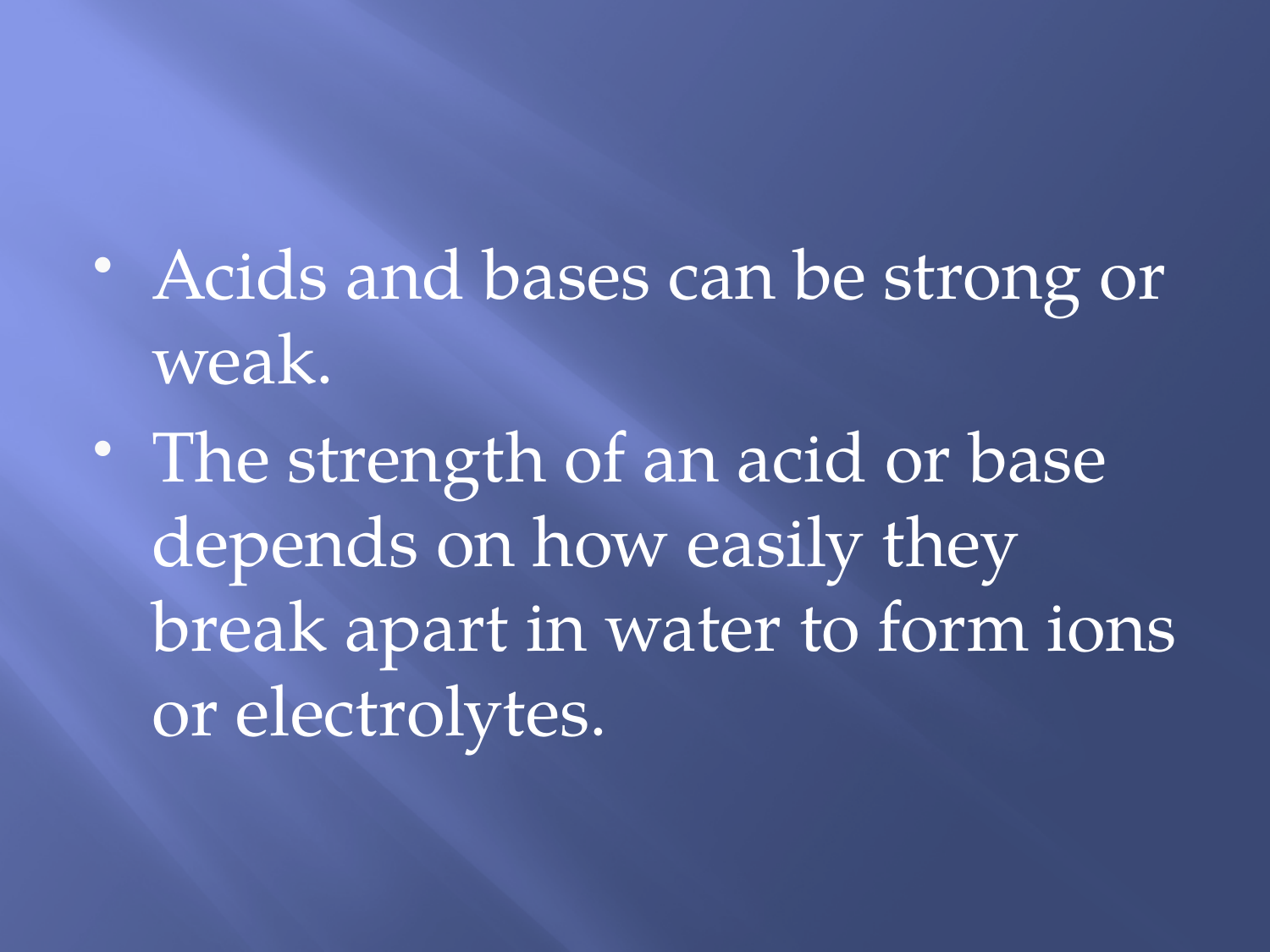

#
Acids and bases can be strong or weak.
The strength of an acid or base depends on how easily they break apart in water to form ions or electrolytes.